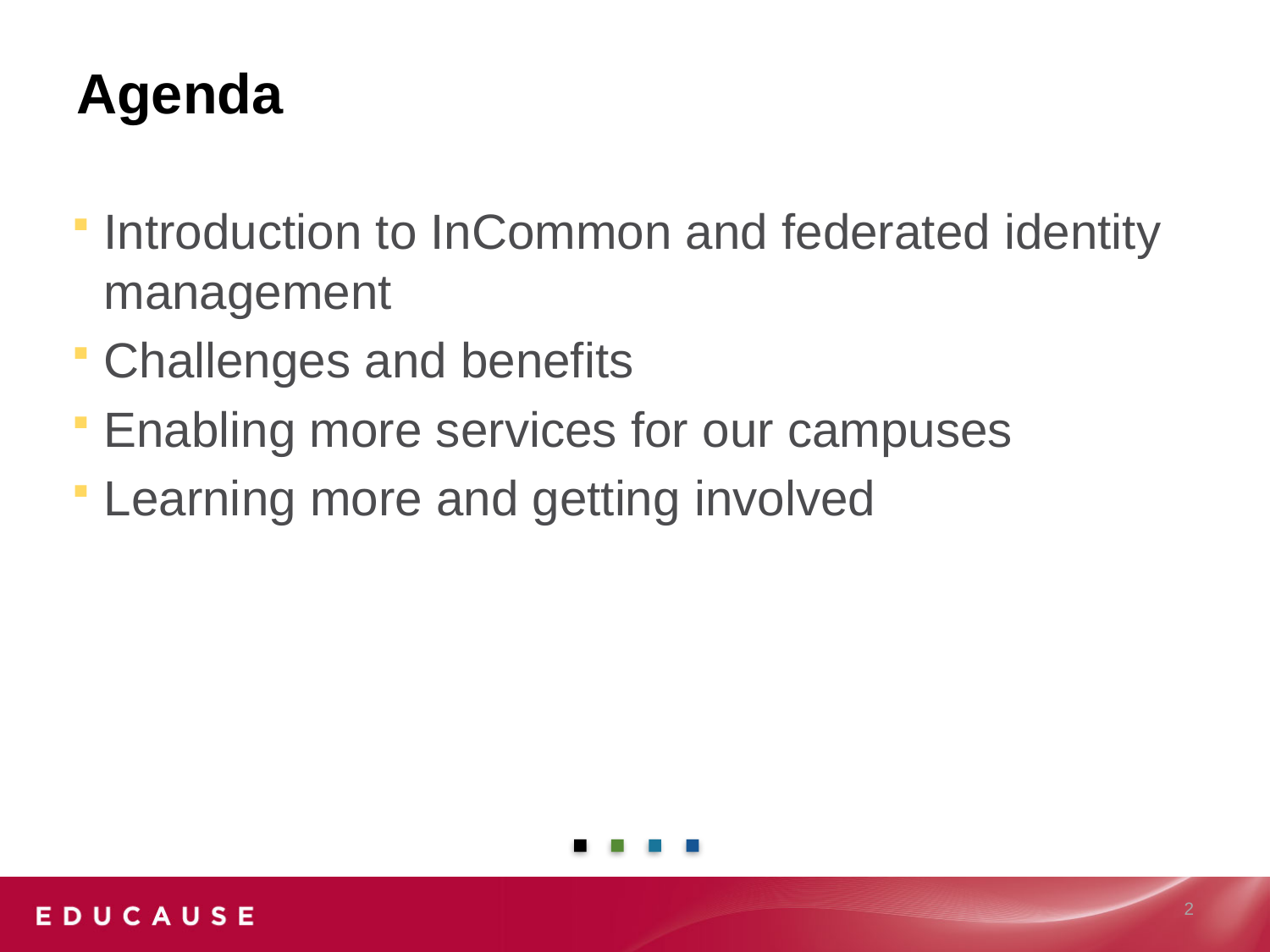

# Agenda
Introduction to InCommon and federated identity management
Challenges and benefits
Enabling more services for our campuses
Learning more and getting involved
2